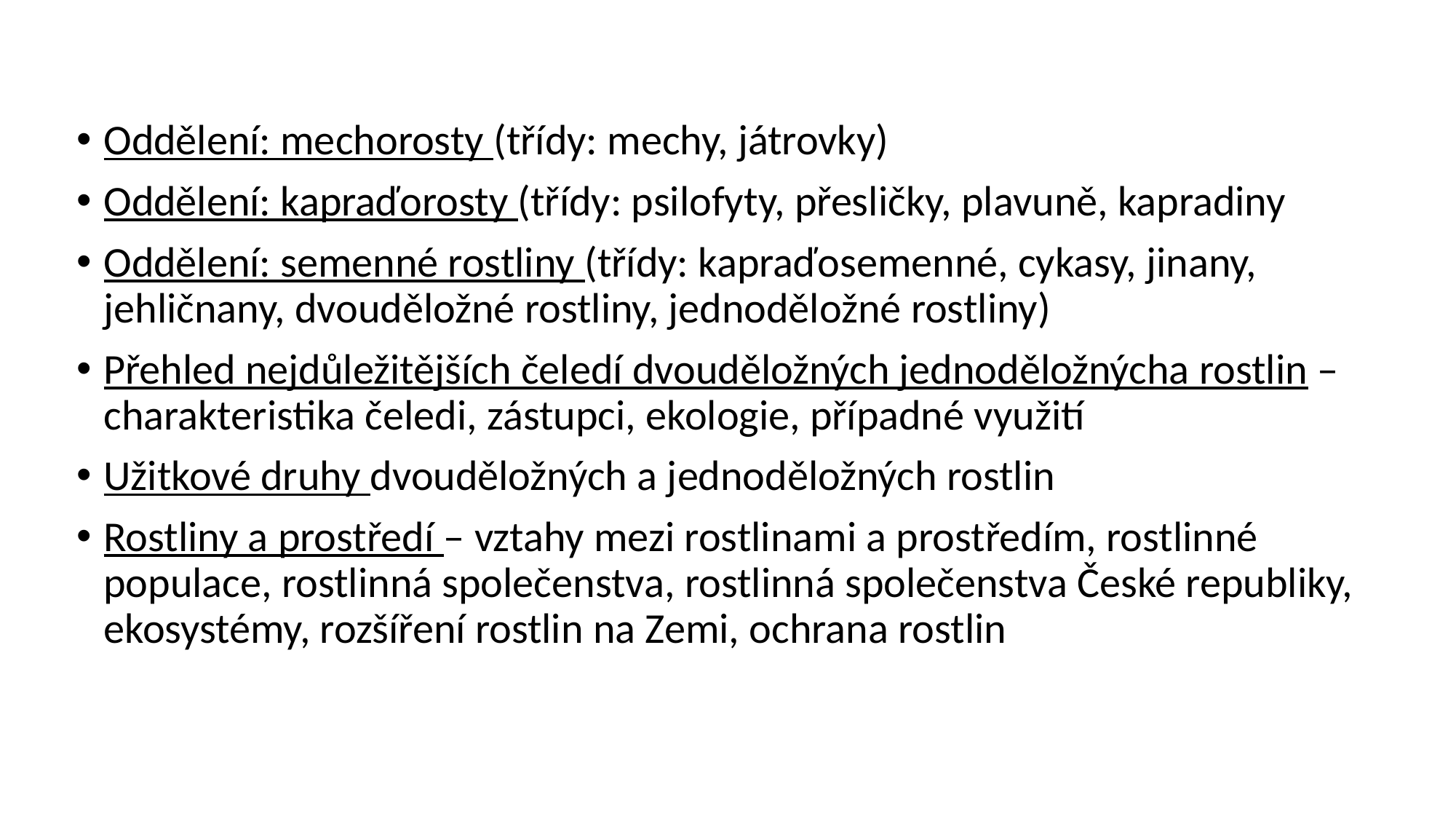

Oddělení: mechorosty (třídy: mechy, játrovky)
Oddělení: kapraďorosty (třídy: psilofyty, přesličky, plavuně, kapradiny
Oddělení: semenné rostliny (třídy: kapraďosemenné, cykasy, jinany, jehličnany, dvouděložné rostliny, jednoděložné rostliny)
Přehled nejdůležitějších čeledí dvouděložných jednoděložnýcha rostlin – charakteristika čeledi, zástupci, ekologie, případné využití
Užitkové druhy dvouděložných a jednoděložných rostlin
Rostliny a prostředí – vztahy mezi rostlinami a prostředím, rostlinné populace, rostlinná společenstva, rostlinná společenstva České republiky, ekosystémy, rozšíření rostlin na Zemi, ochrana rostlin